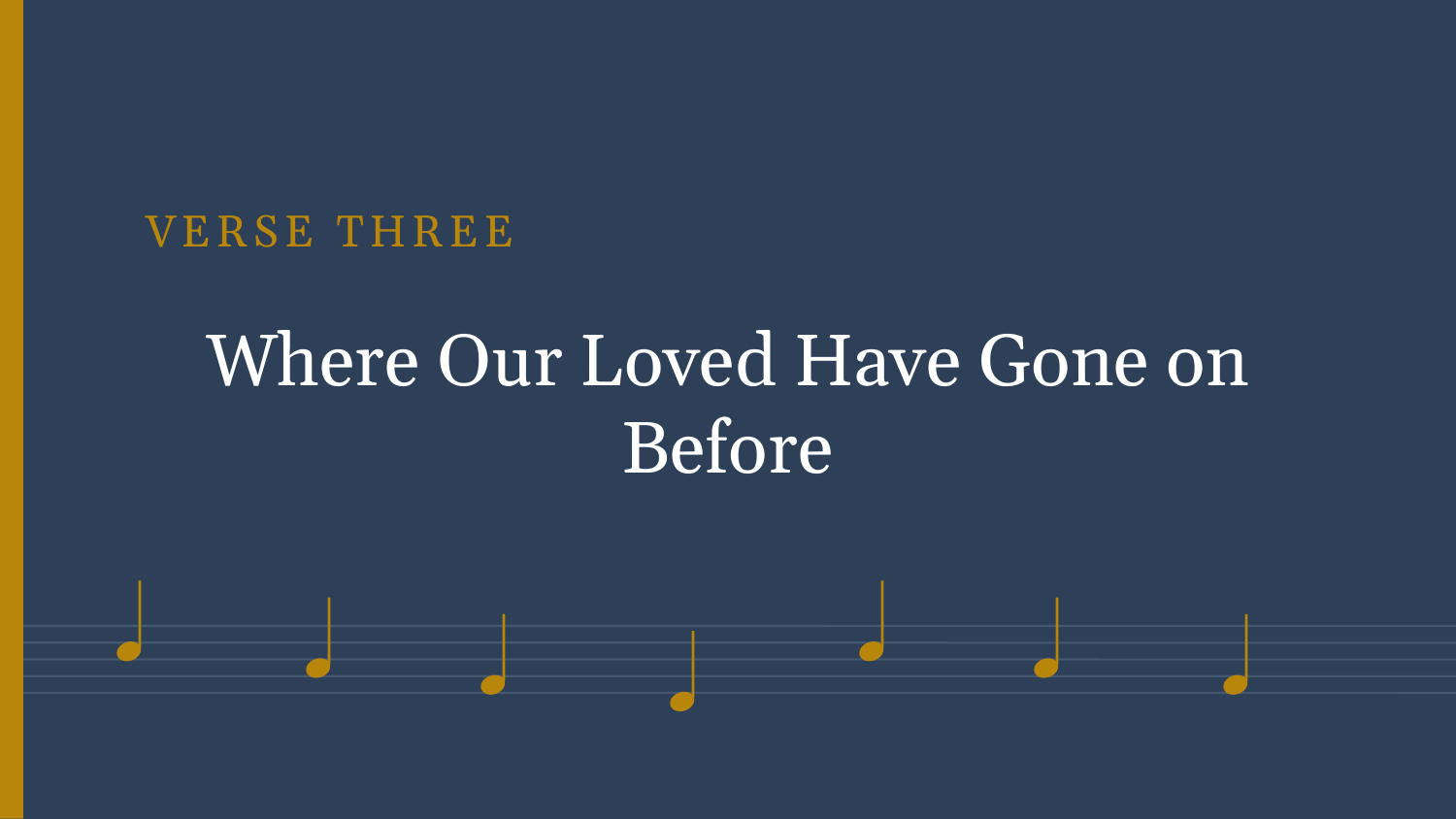

VERSE THREE
Where Our Loved Have Gone on Before